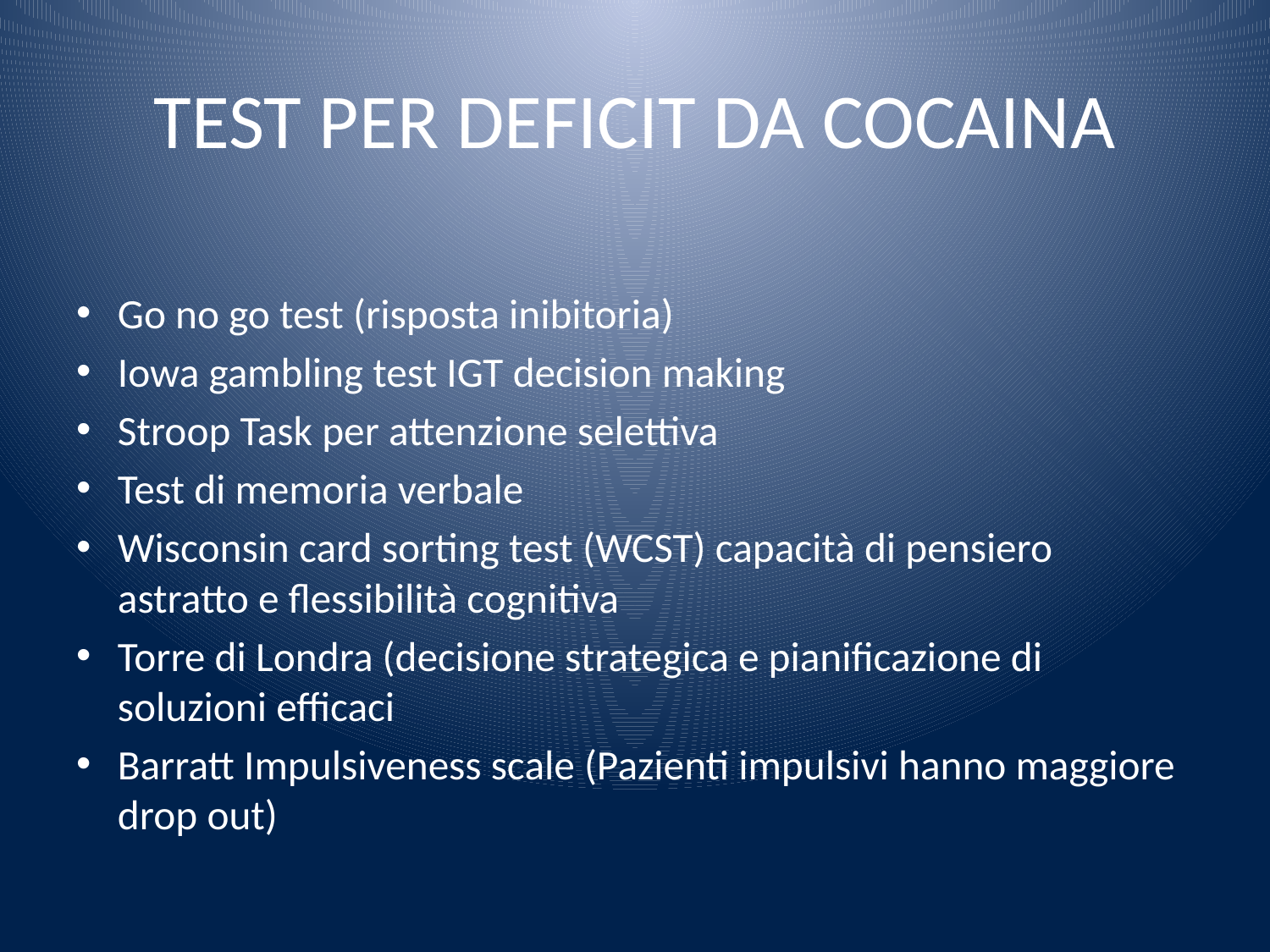

# TEST PER DEFICIT DA COCAINA

Go no go test (risposta inibitoria)
Iowa gambling test IGT decision making
Stroop Task per attenzione selettiva
Test di memoria verbale
Wisconsin card sorting test (WCST) capacità di pensiero astratto e flessibilità cognitiva
Torre di Londra (decisione strategica e pianificazione di soluzioni efficaci
Barratt Impulsiveness scale (Pazienti impulsivi hanno maggiore drop out)